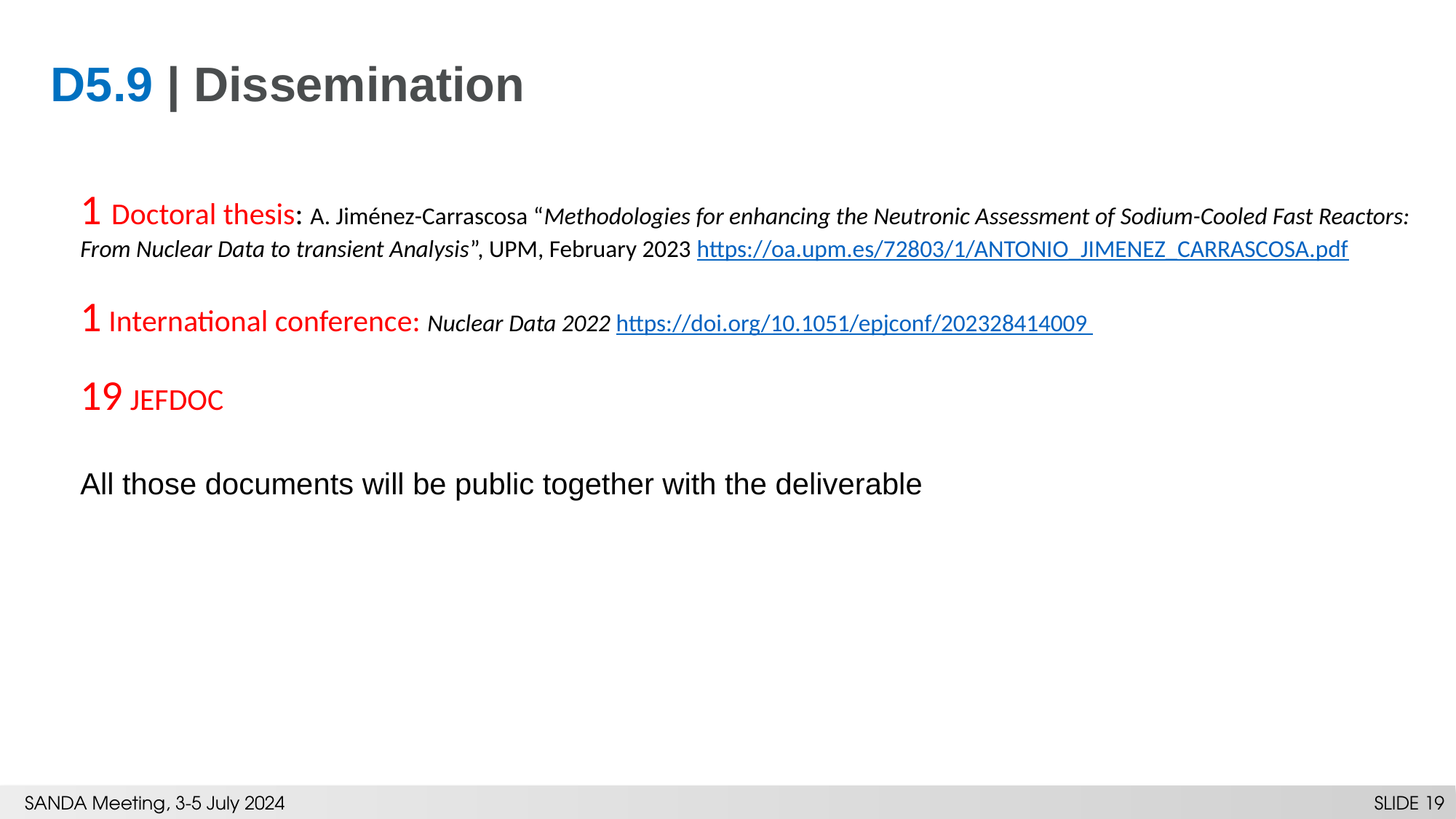

# D5.9 | Dissemination
1 Doctoral thesis: A. Jiménez-Carrascosa “Methodologies for enhancing the Neutronic Assessment of Sodium-Cooled Fast Reactors: From Nuclear Data to transient Analysis”, UPM, February 2023 https://oa.upm.es/72803/1/ANTONIO_JIMENEZ_CARRASCOSA.pdf
1 International conference: Nuclear Data 2022 https://doi.org/10.1051/epjconf/202328414009
19 JEFDOC
All those documents will be public together with the deliverable